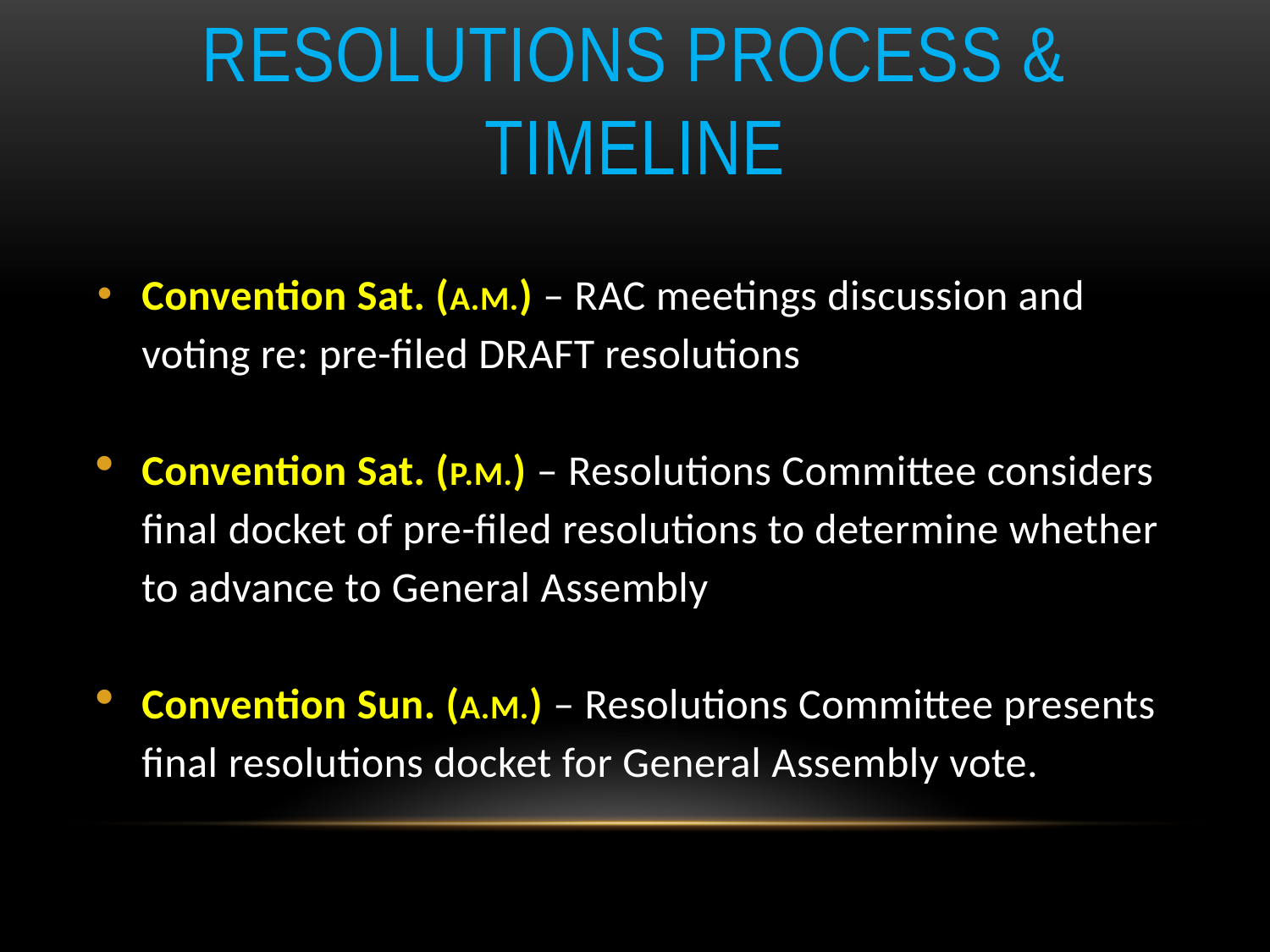

# Resolutions Process & Timeline
Convention Sat. (A.M.) – RAC meetings discussion and voting re: pre-filed DRAFT resolutions

Convention Sat. (P.M.) – Resolutions Committee considers final docket of pre-filed resolutions to determine whether to advance to General Assembly

Convention Sun. (A.M.) – Resolutions Committee presents final resolutions docket for General Assembly vote.